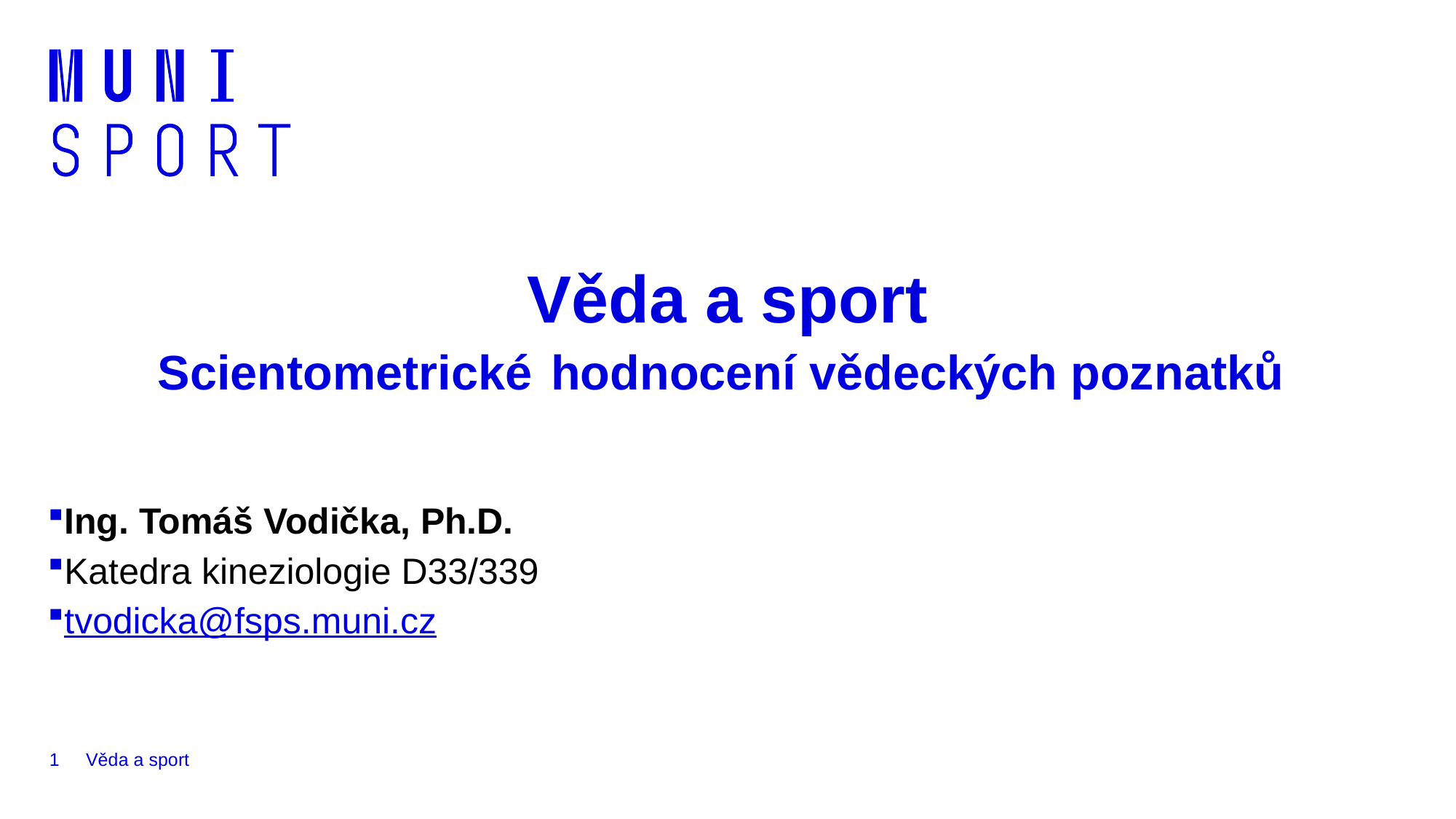

# Věda a sport Scientometrické hodnocení vědeckých poznatků
Ing. Tomáš Vodička, Ph.D.
Katedra kineziologie D33/339
tvodicka@fsps.muni.cz

1
Věda a sport